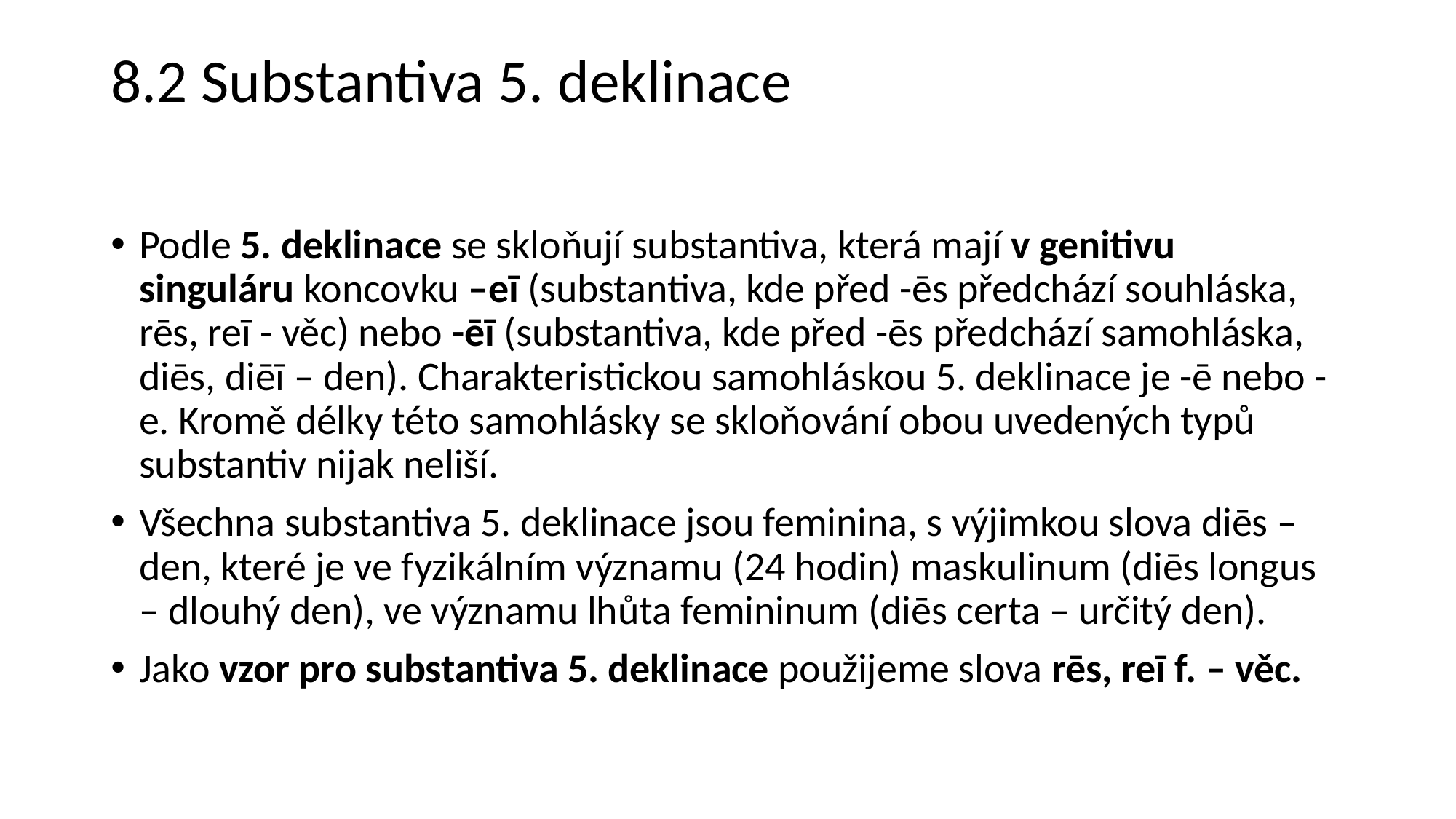

# 8.2 Substantiva 5. deklinace
Podle 5. deklinace se skloňují substantiva, která mají v genitivu singuláru koncovku –eī (substantiva, kde před -ēs předchází souhláska, rēs, reī - věc) nebo -ēī (substantiva, kde před -ēs předchází samohláska, diēs, diēī – den). Charakteristickou samohláskou 5. deklinace je -ē nebo -e. Kromě délky této samohlásky se skloňování obou uvedených typů substantiv nijak neliší.
Všechna substantiva 5. deklinace jsou feminina, s výjimkou slova diēs – den, které je ve fyzikálním významu (24 hodin) maskulinum (diēs longus – dlouhý den), ve významu lhůta femininum (diēs certa – určitý den).
Jako vzor pro substantiva 5. deklinace použijeme slova rēs, reī f. – věc.